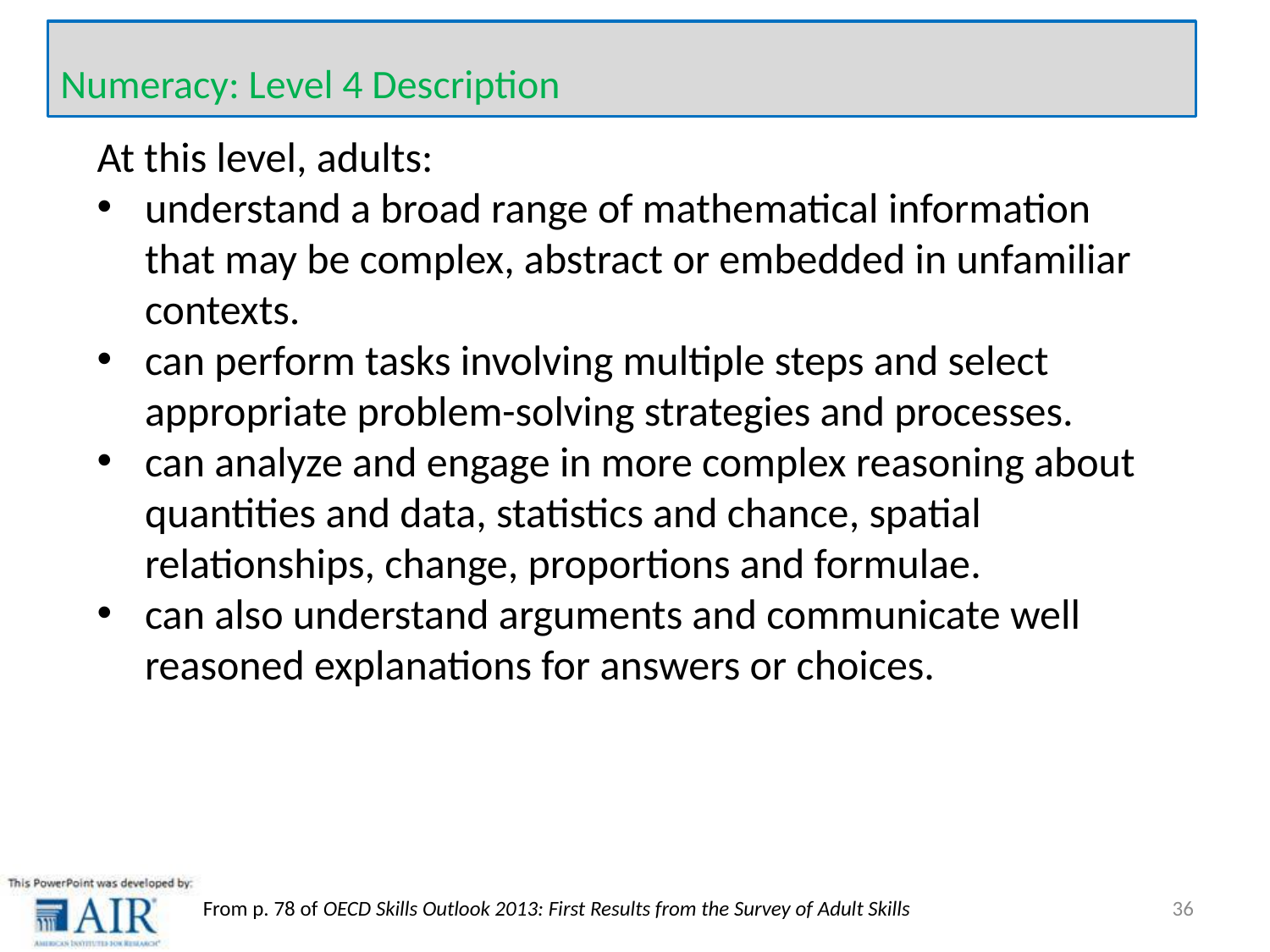

Numeracy: Level 4 Description

At this level, adults:
understand a broad range of mathematical information that may be complex, abstract or embedded in unfamiliar contexts.
can perform tasks involving multiple steps and select appropriate problem-solving strategies and processes.
can analyze and engage in more complex reasoning about quantities and data, statistics and chance, spatial relationships, change, proportions and formulae.
can also understand arguments and communicate well reasoned explanations for answers or choices.
36
From p. 78 of OECD Skills Outlook 2013: First Results from the Survey of Adult Skills